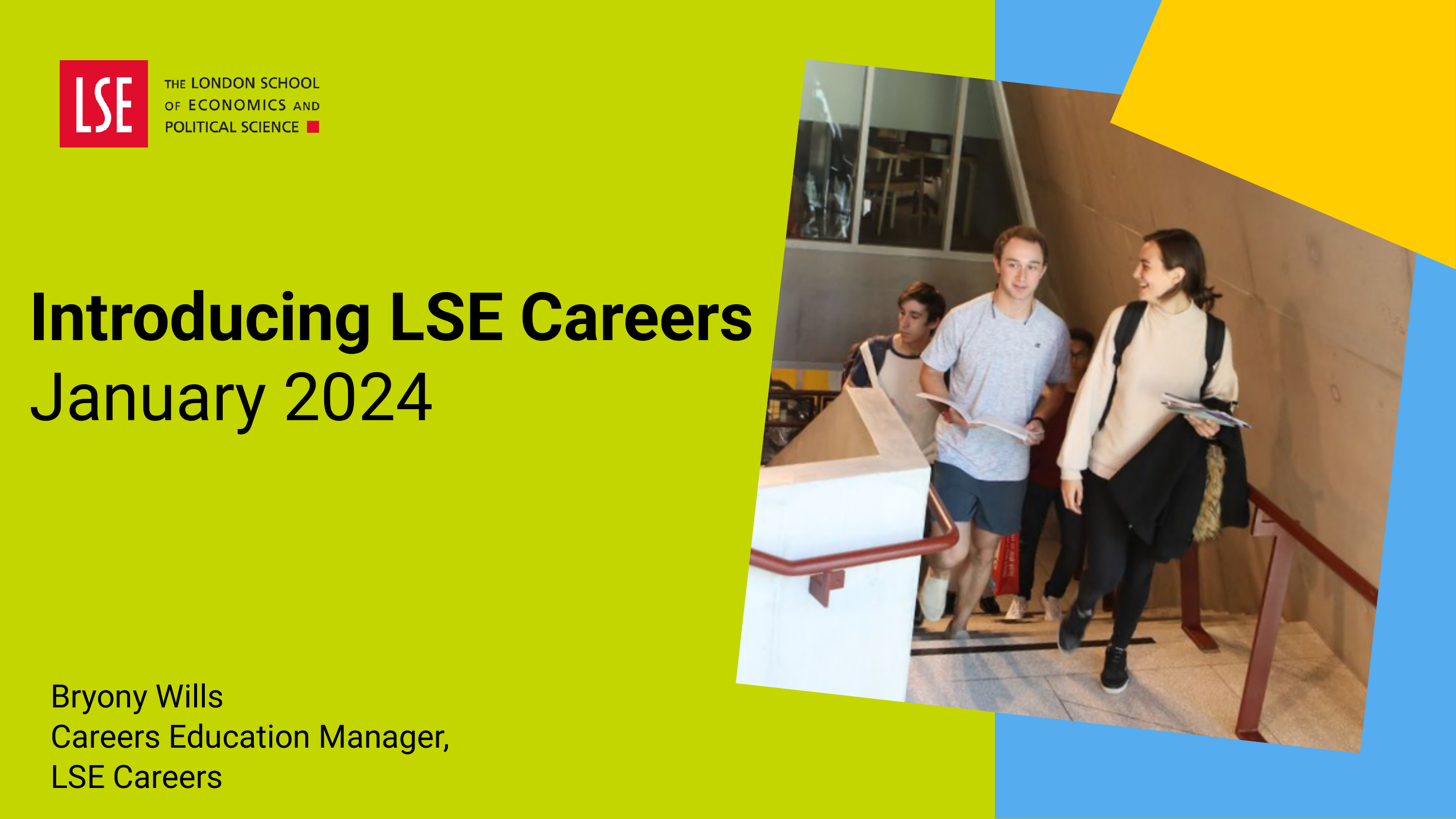

# Introducing LSE Careers January 2024
Bryony Wills
Careers Education Manager,
LSE Careers